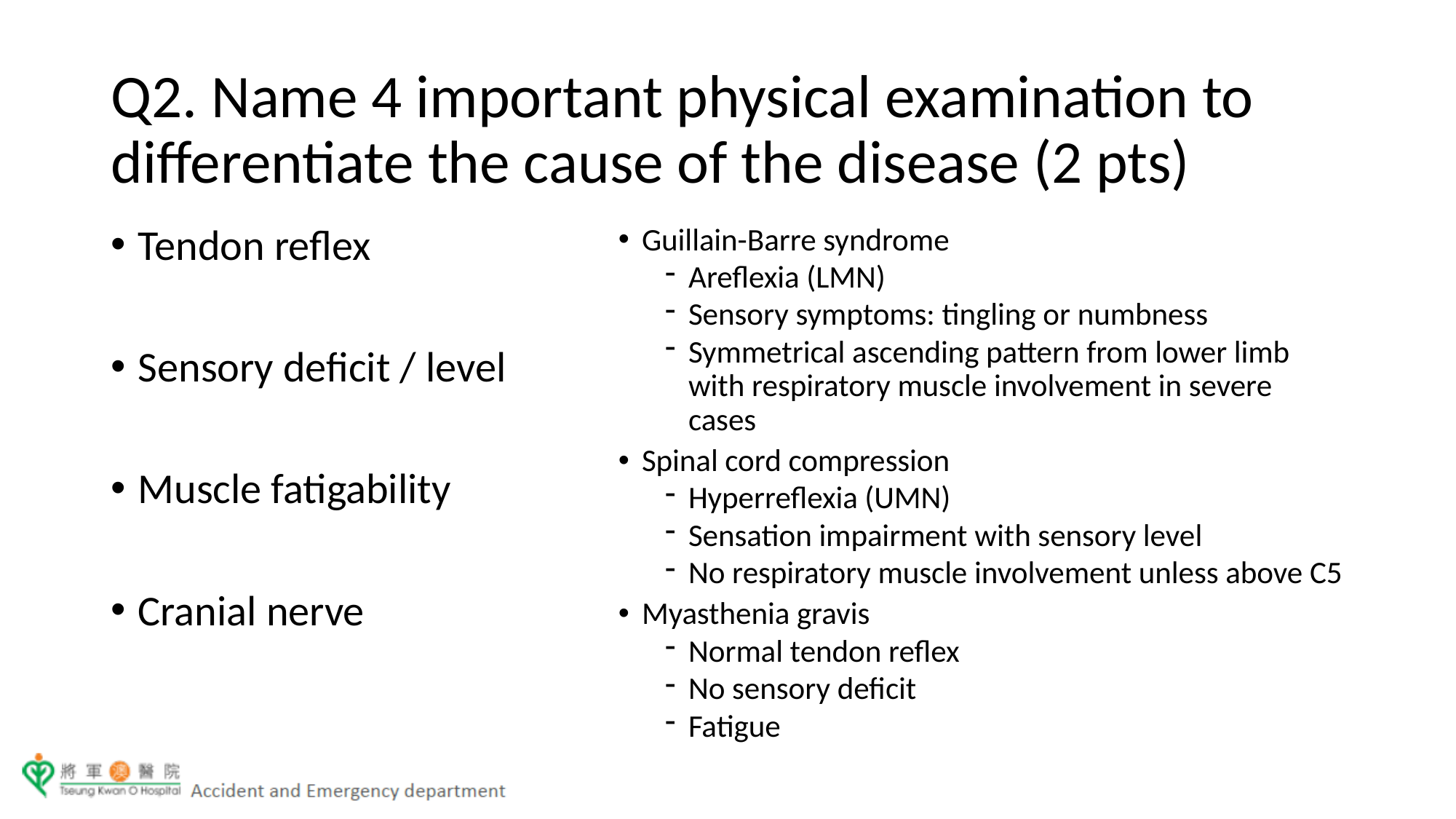

Q2. Name 4 important physical examination to differentiate the cause of the disease (2 pts)
Tendon reflex

Sensory deficit / level

Muscle fatigability

Cranial nerve

Guillain-Barre syndrome
Areflexia (LMN)
Sensory symptoms: tingling or numbness
Symmetrical ascending pattern from lower limb with respiratory muscle involvement in severe cases
Spinal cord compression
Hyperreflexia (UMN)
Sensation impairment with sensory level
No respiratory muscle involvement unless above C5
Myasthenia gravis
Normal tendon reflex
No sensory deficit
Fatigue